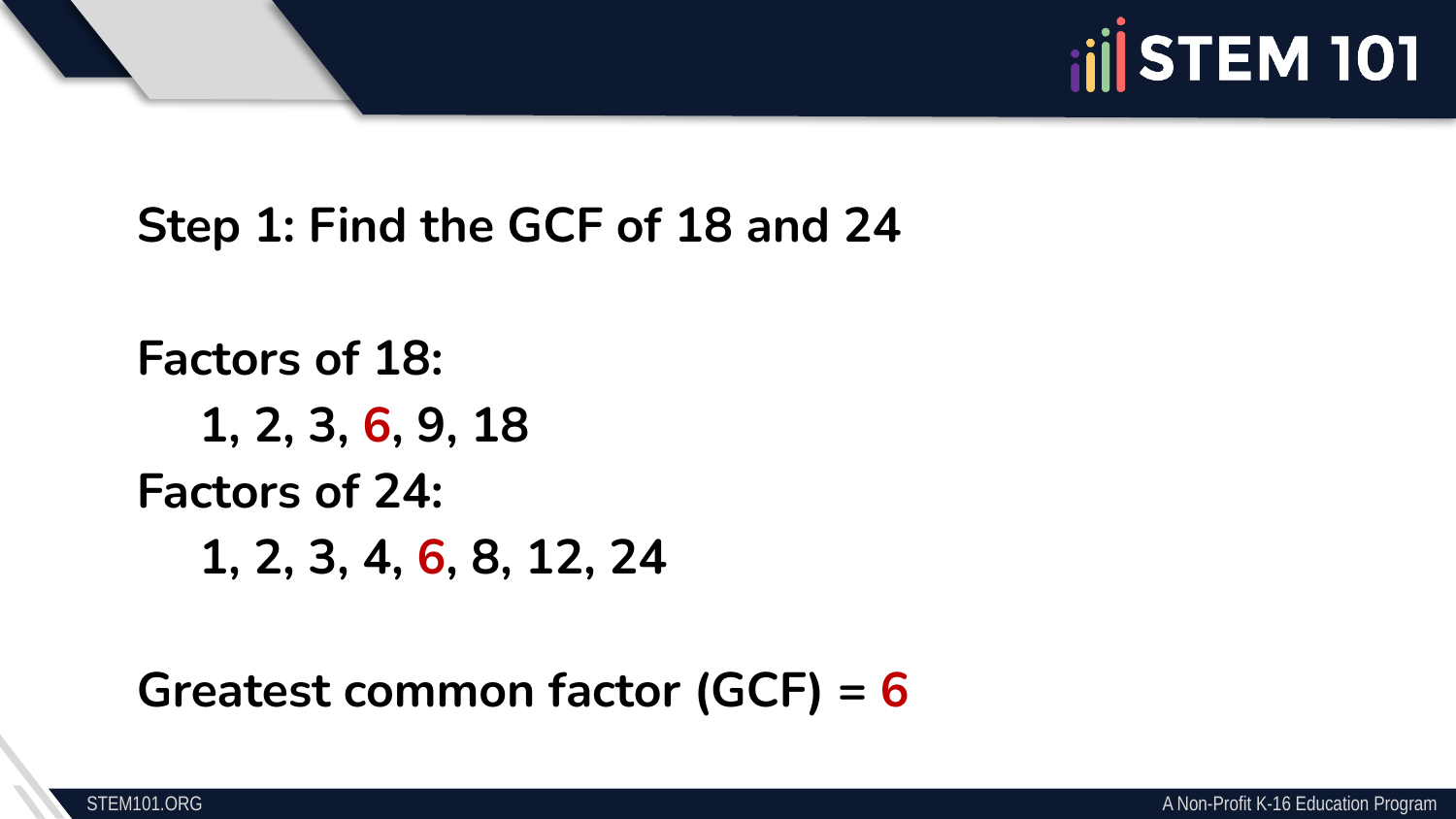

Step 1: Find the GCF of 18 and 24

Factors of 18:
 1, 2, 3, 6, 9, 18
Factors of 24:
 1, 2, 3, 4, 6, 8, 12, 24

Greatest common factor (GCF) = 6